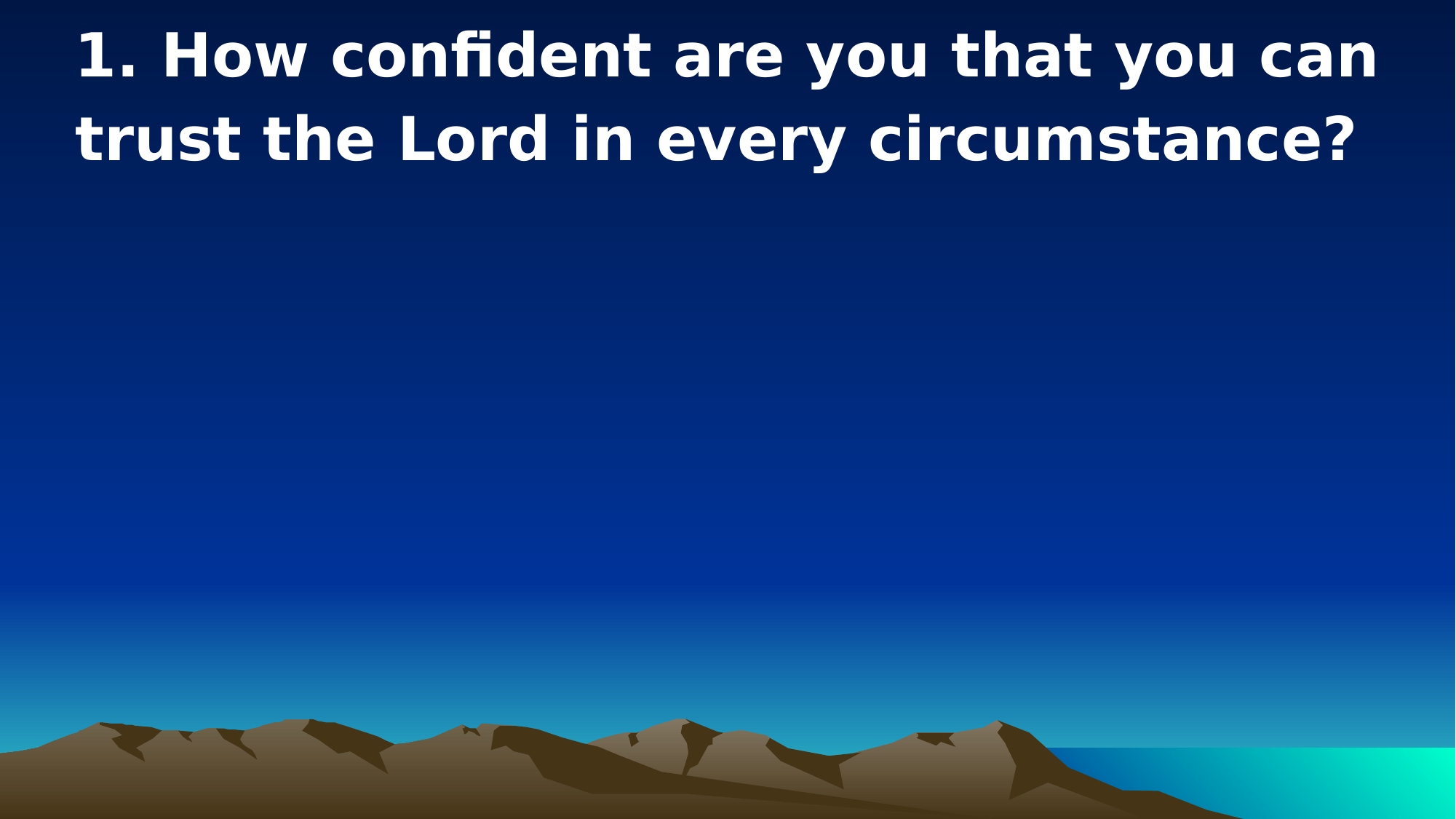

1. How confident are you that you can trust the Lord in every circumstance?